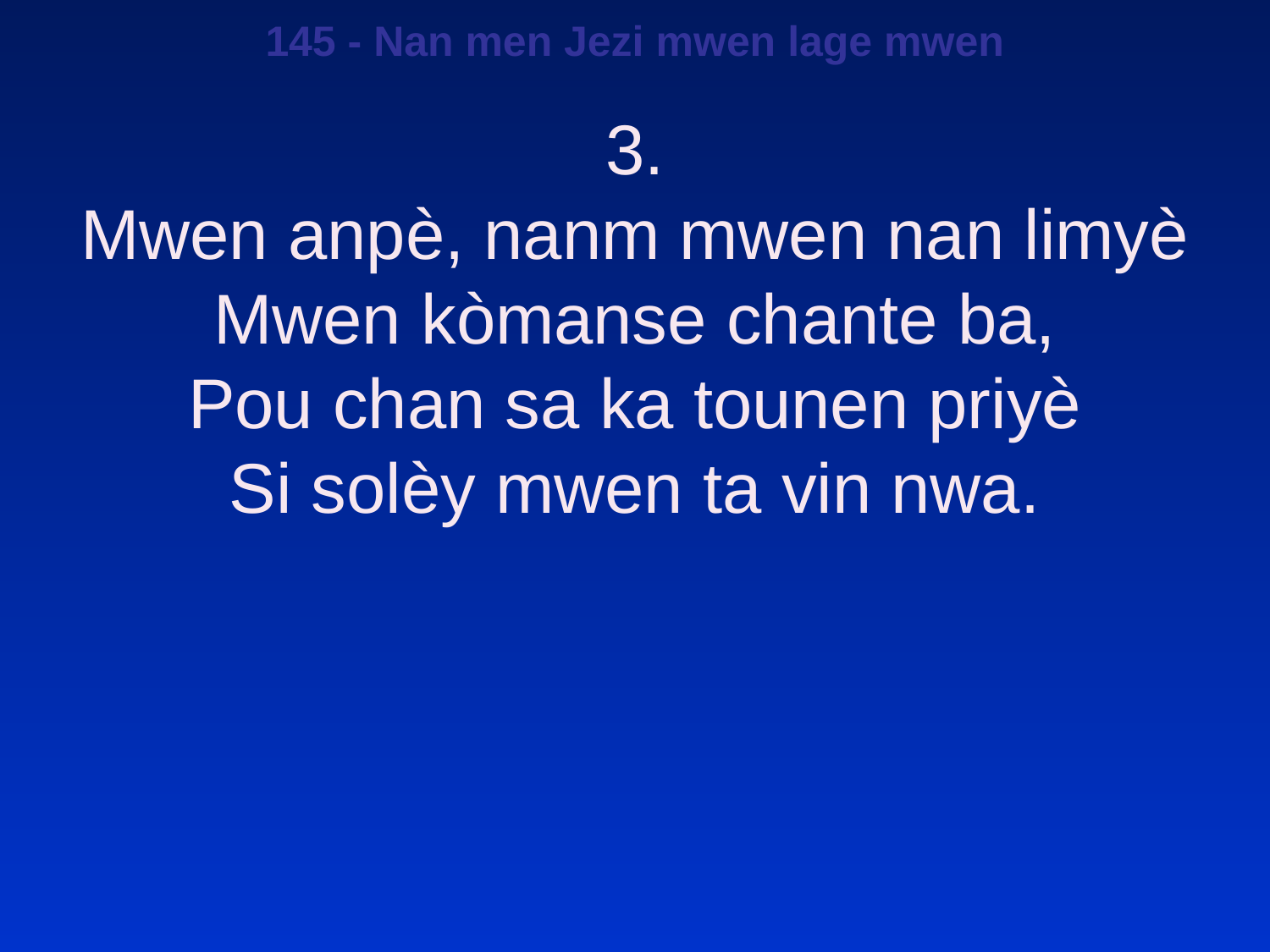

145 - Nan men Jezi mwen lage mwen
3.
Mwen anpè, nanm mwen nan limyè
Mwen kòmanse chante ba,
Pou chan sa ka tounen priyè
Si solèy mwen ta vin nwa.